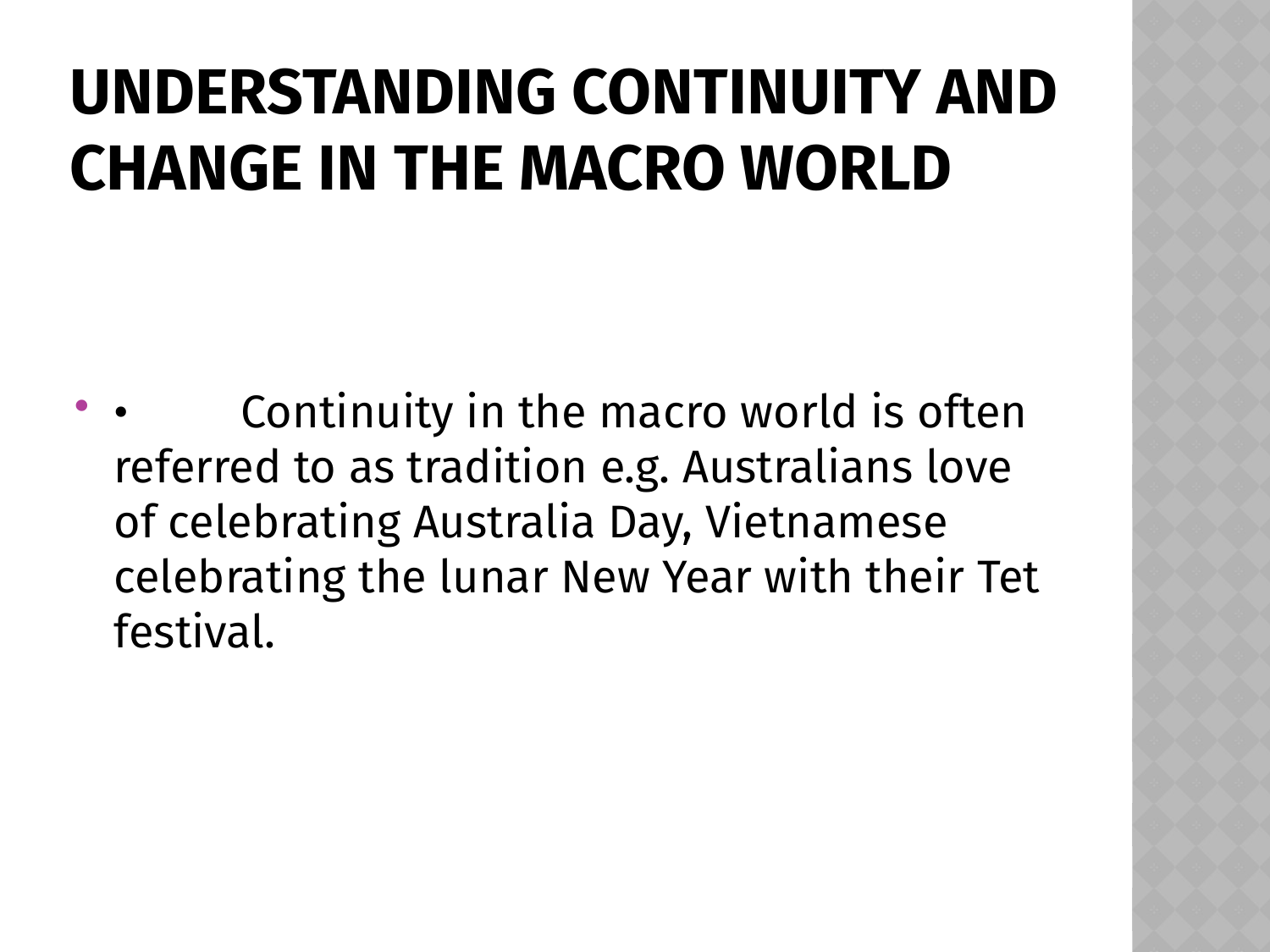

# Understanding Continuity and Change in the Macro World
•	Continuity in the macro world is often referred to as tradition e.g. Australians love of celebrating Australia Day, Vietnamese celebrating the lunar New Year with their Tet festival.